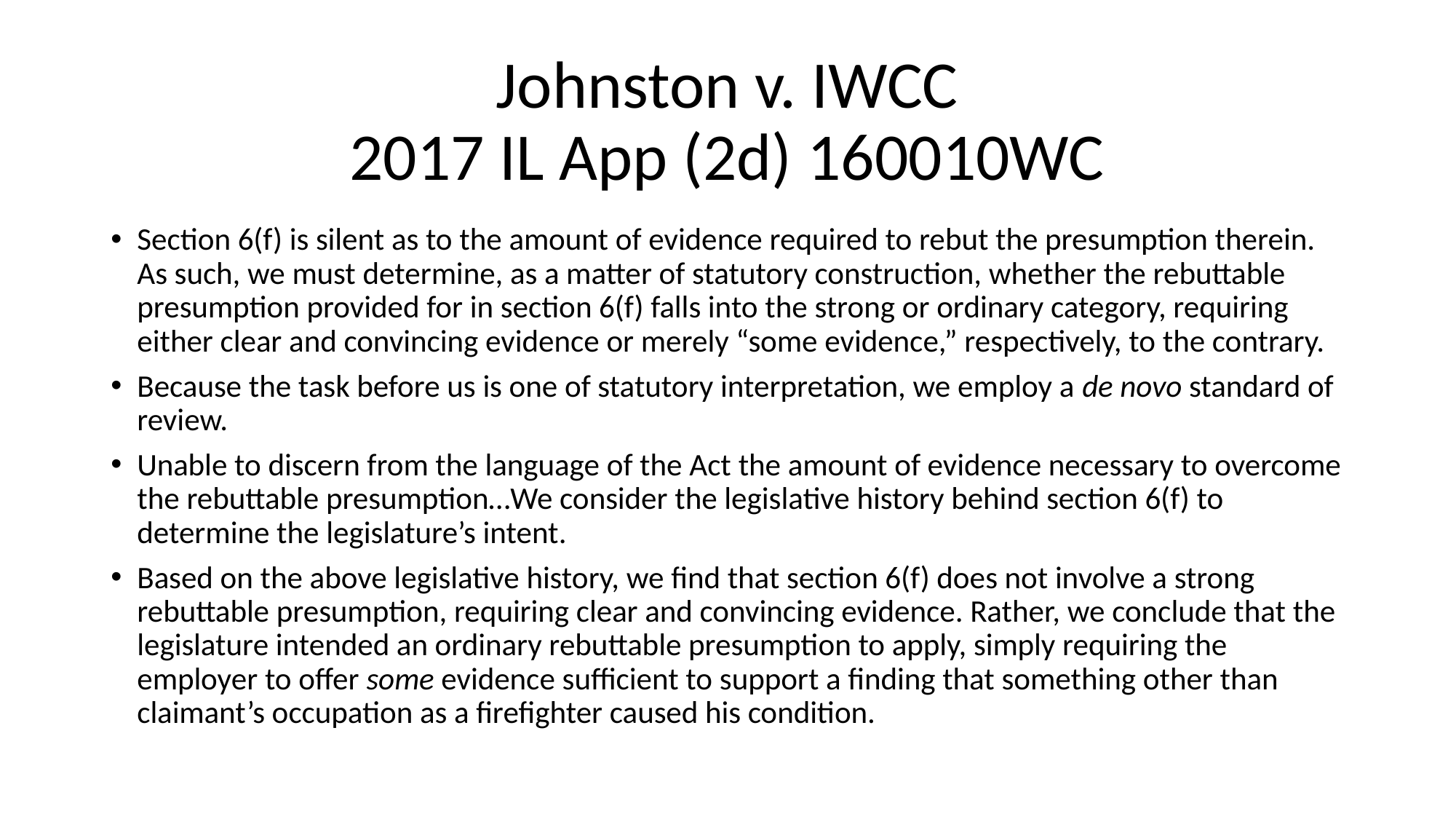

# Johnston v. IWCC 2017 IL App (2d) 160010WC
Section 6(f) is silent as to the amount of evidence required to rebut the presumption therein. As such, we must determine, as a matter of statutory construction, whether the rebuttable presumption provided for in section 6(f) falls into the strong or ordinary category, requiring either clear and convincing evidence or merely “some evidence,” respectively, to the contrary.
Because the task before us is one of statutory interpretation, we employ a de novo standard of review.
Unable to discern from the language of the Act the amount of evidence necessary to overcome the rebuttable presumption…We consider the legislative history behind section 6(f) to determine the legislature’s intent.
Based on the above legislative history, we find that section 6(f) does not involve a strong rebuttable presumption, requiring clear and convincing evidence. Rather, we conclude that the legislature intended an ordinary rebuttable presumption to apply, simply requiring the employer to offer some evidence sufficient to support a finding that something other than claimant’s occupation as a firefighter caused his condition.